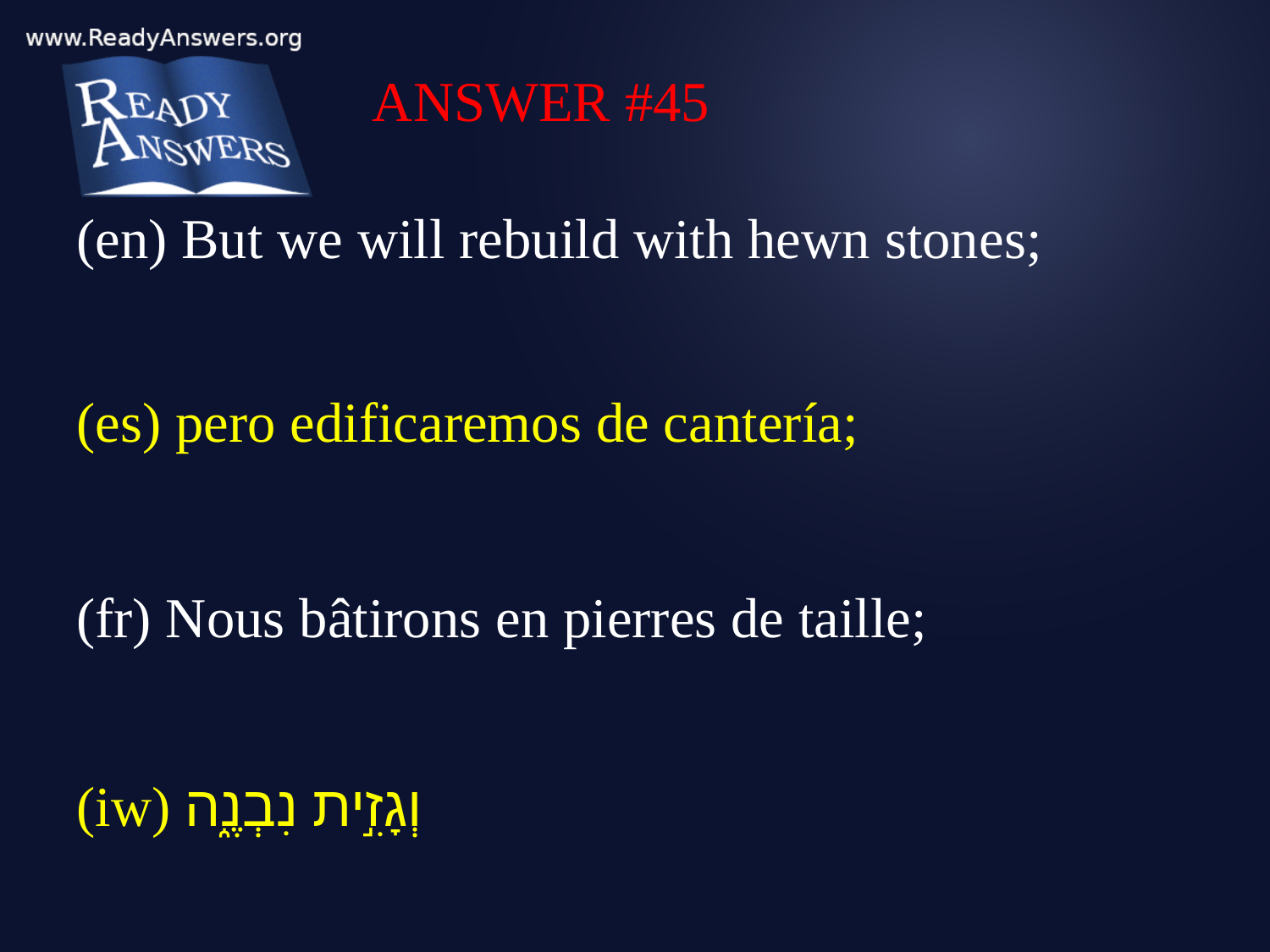

ANSWER #45
(en) But we will rebuild with hewn stones;
(es) pero edificaremos de cantería;
(fr) Nous bâtirons en pierres de taille;
(iw) וְגָזִ֣ית נִבְנֶ֑ה